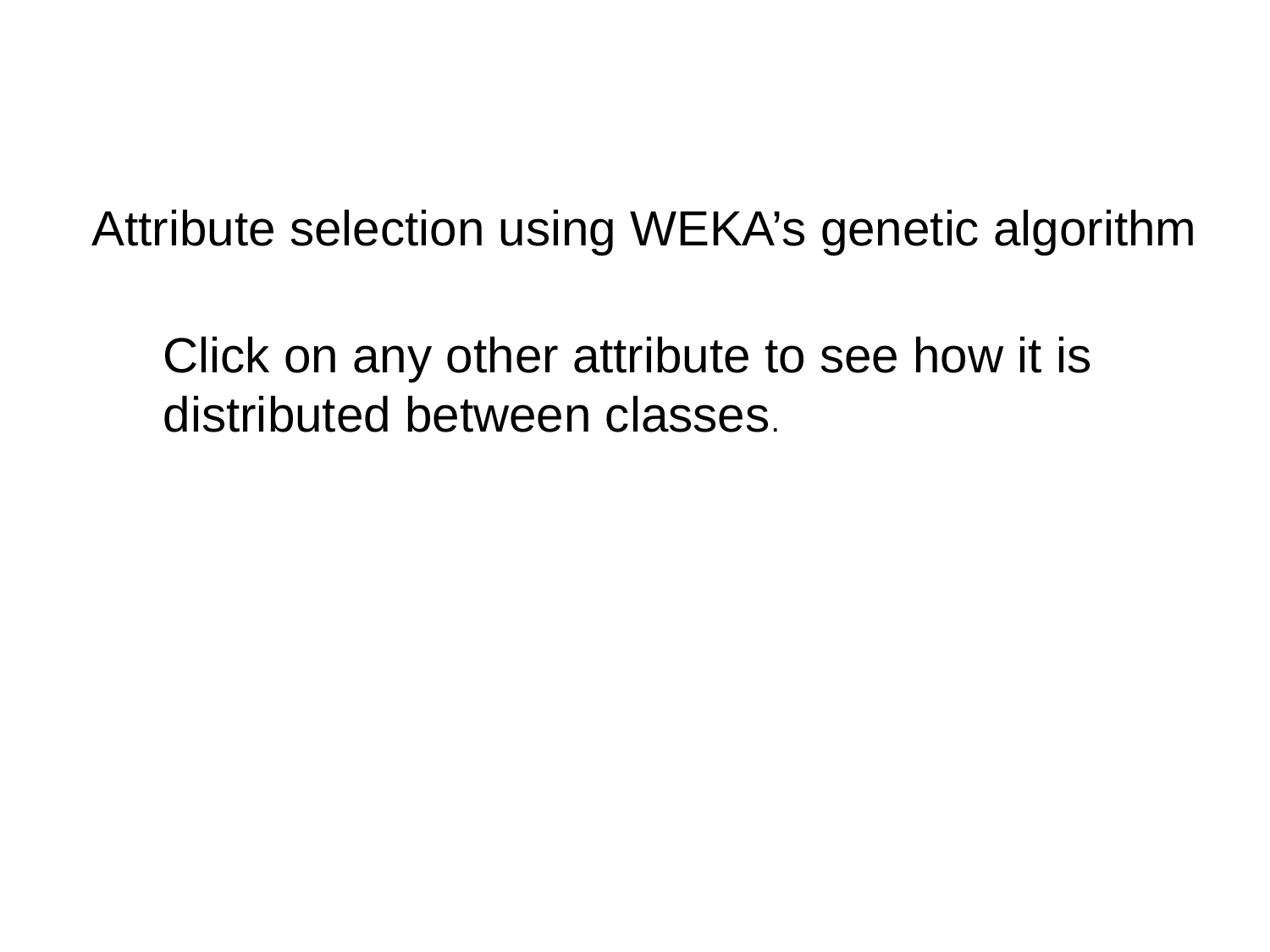

Attribute selection using WEKA’s genetic algorithm
Click on any other attribute to see how it is
distributed between classes.